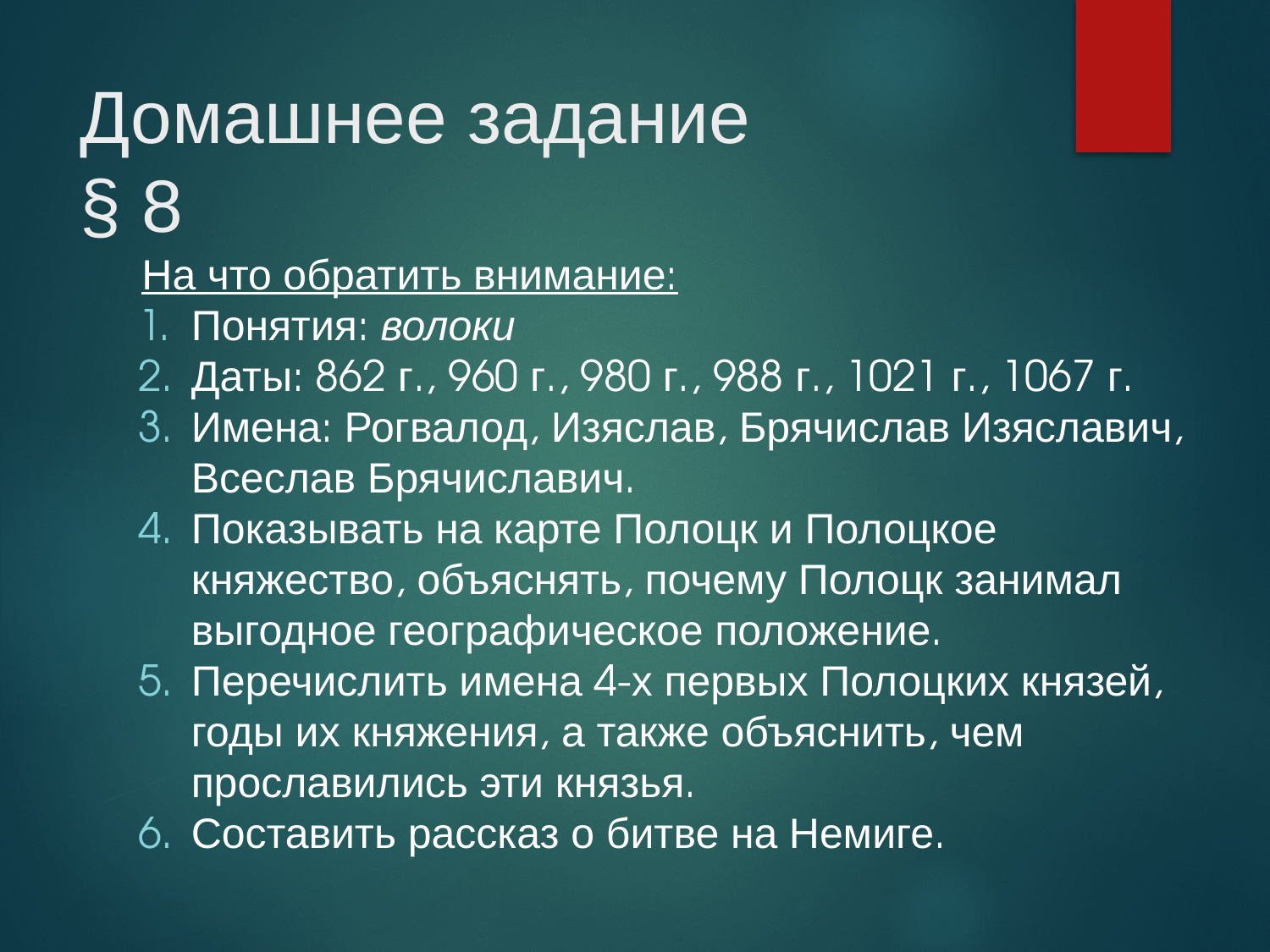

# Домашнее задание § 8
На что обратить внимание:
Понятия: волоки
Даты: 862 г., 960 г., 980 г., 988 г., 1021 г., 1067 г.
Имена: Рогвалод, Изяслав, Брячислав Изяславич, Всеслав Брячиславич.
Показывать на карте Полоцк и Полоцкое княжество, объяснять, почему Полоцк занимал выгодное географическое положение.
Перечислить имена 4-х первых Полоцких князей, годы их княжения, а также объяснить, чем прославились эти князья.
Составить рассказ о битве на Немиге.